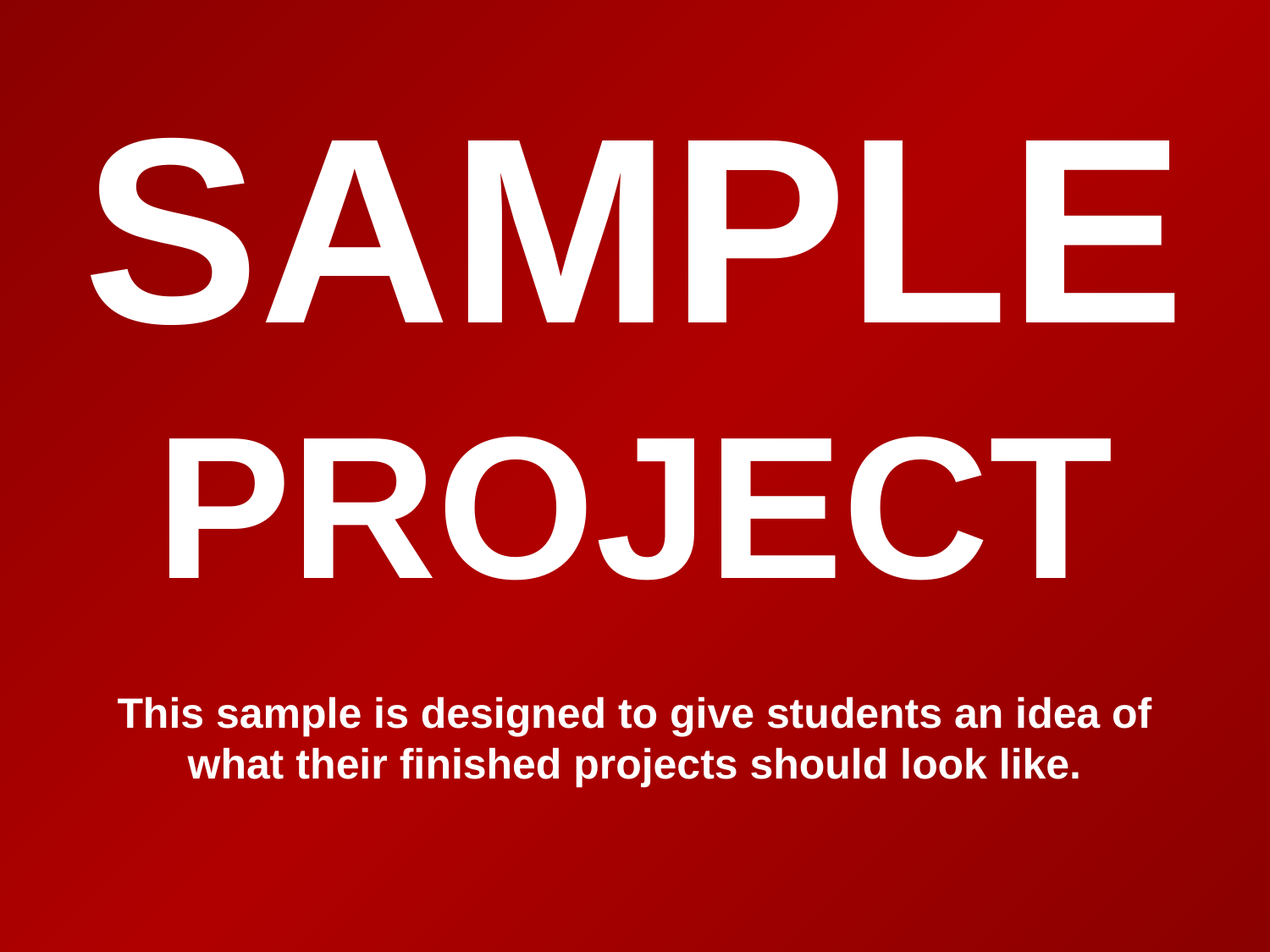

SAMPLE
PROJECT
This sample is designed to give students an idea of what their finished projects should look like.